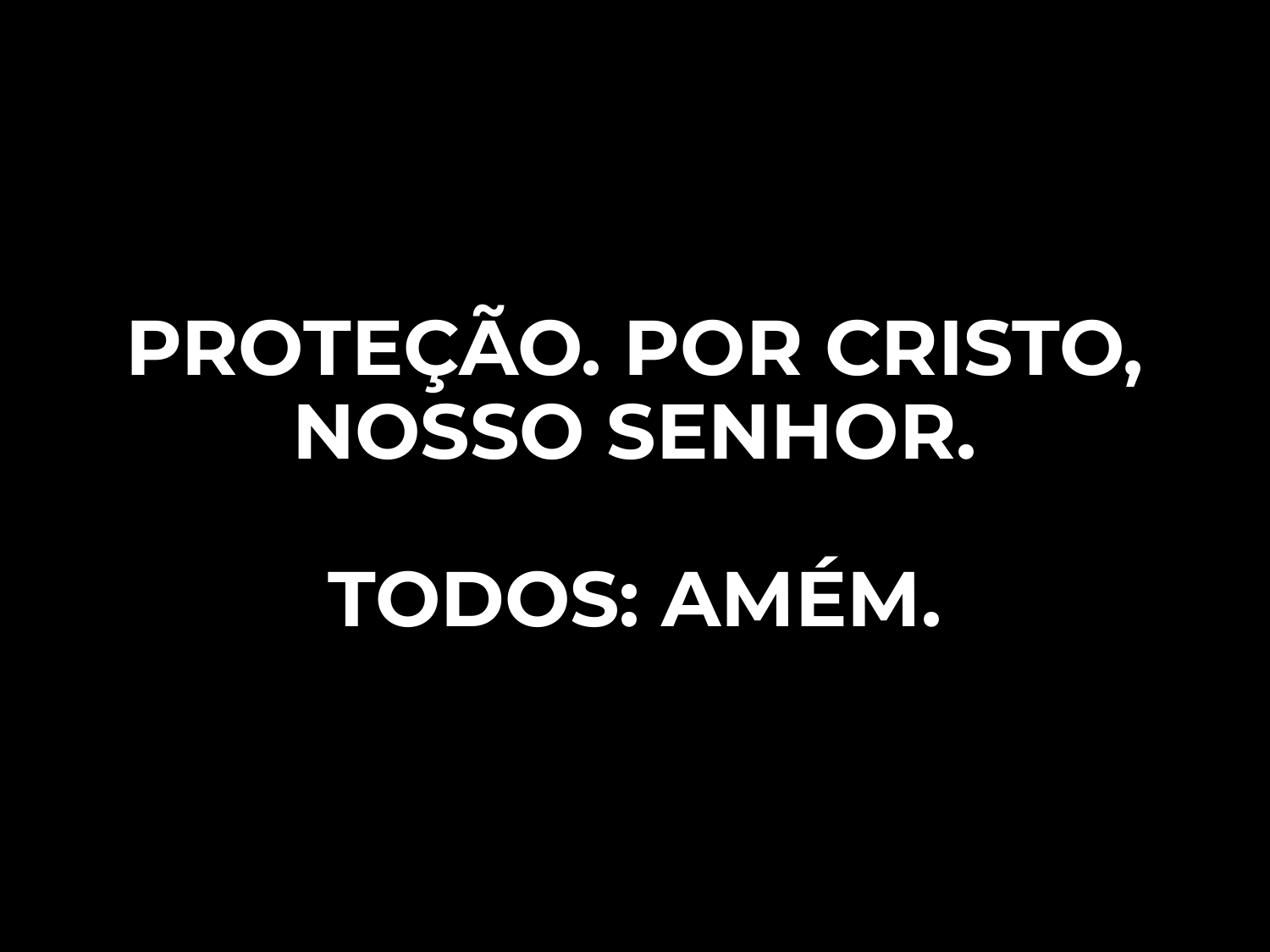

PROTEÇÃO. POR CRISTO, NOSSO SENHOR.

TODOS: AMÉM.